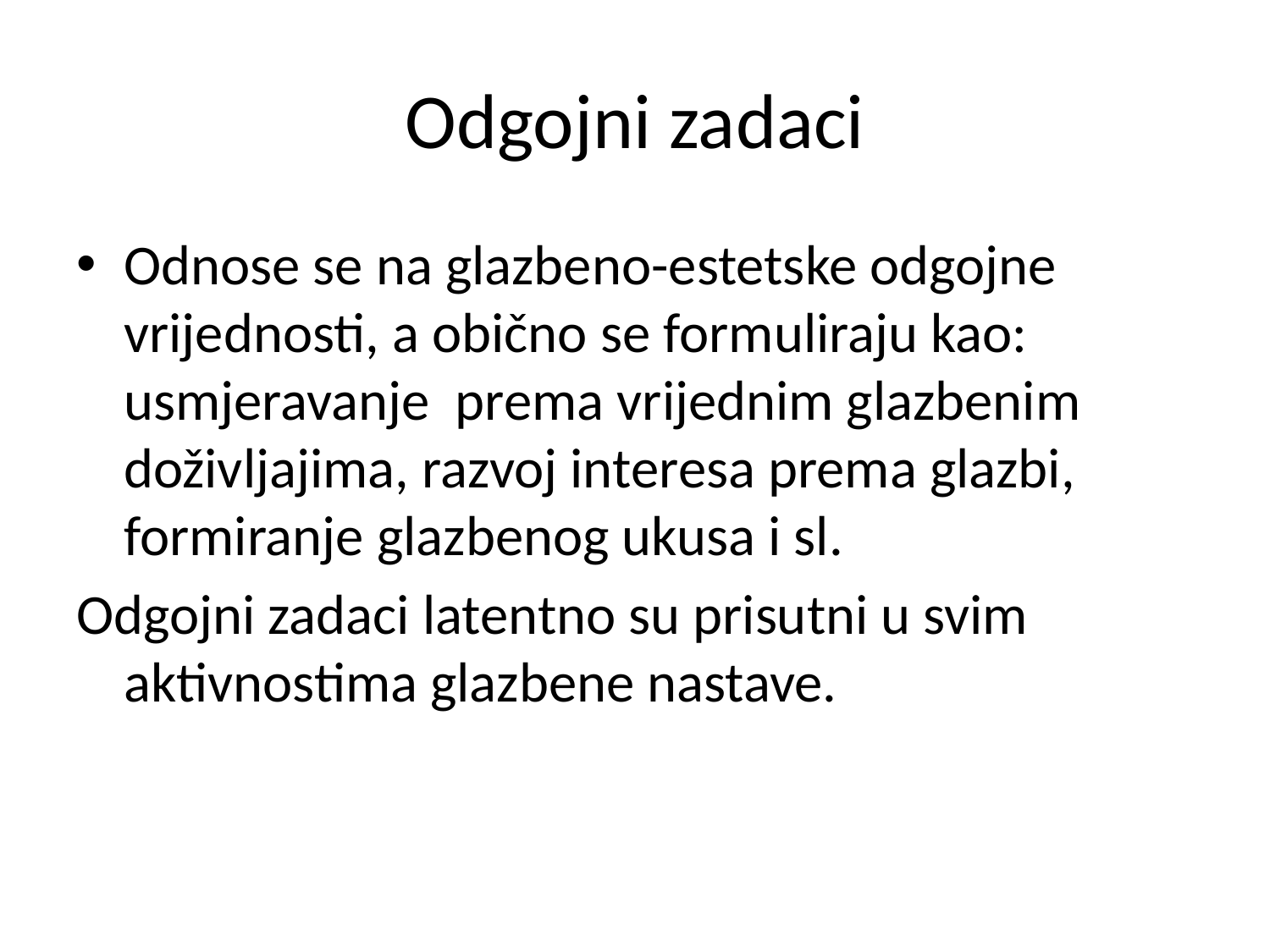

# Odgojni zadaci
Odnose se na glazbeno-estetske odgojne vrijednosti, a obično se formuliraju kao: usmjeravanje  prema vrijednim glazbenim doživljajima, razvoj interesa prema glazbi, formiranje glazbenog ukusa i sl.
Odgojni zadaci latentno su prisutni u svim aktivnostima glazbene nastave.